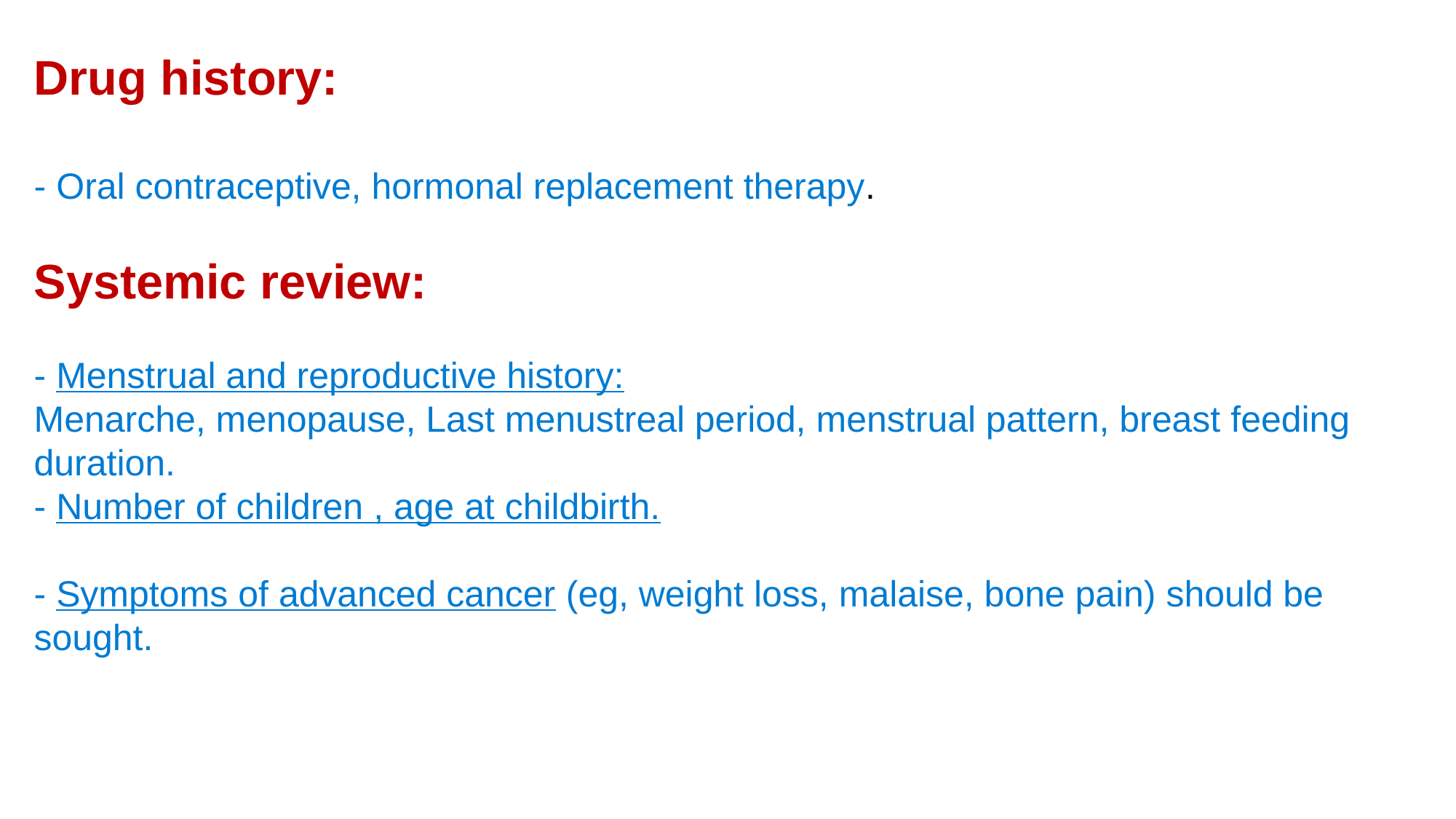

Drug history:

- Oral contraceptive, hormonal replacement therapy.

Systemic review:

- Menstrual and reproductive history:
Menarche, menopause, Last menustreal period, menstrual pattern, breast feeding duration.
- Number of children , age at childbirth.

- Symptoms of advanced cancer (eg, weight loss, malaise, bone pain) should be sought.